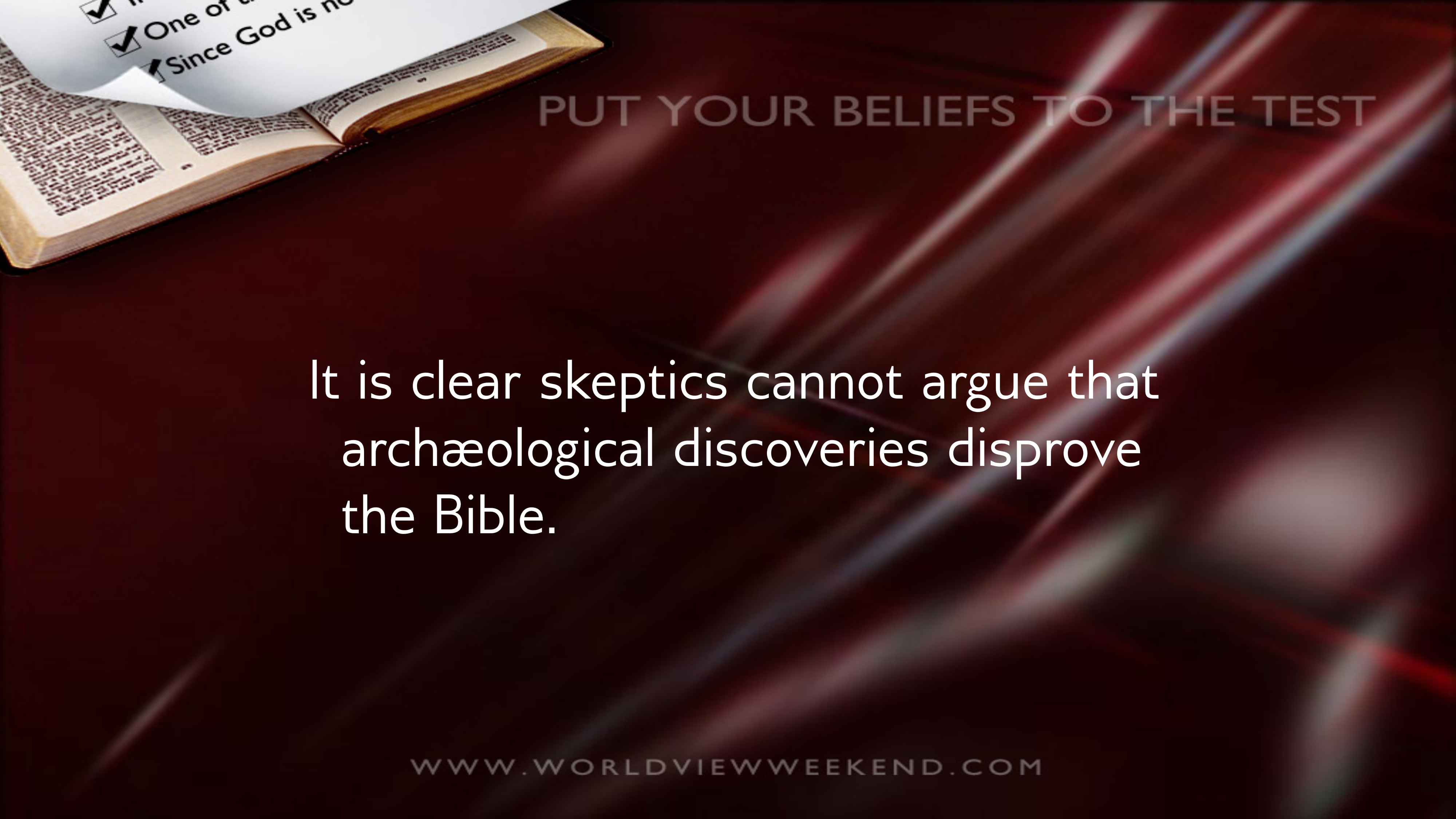

It is clear skeptics cannot argue that archaeological discoveries disprove the Bible.